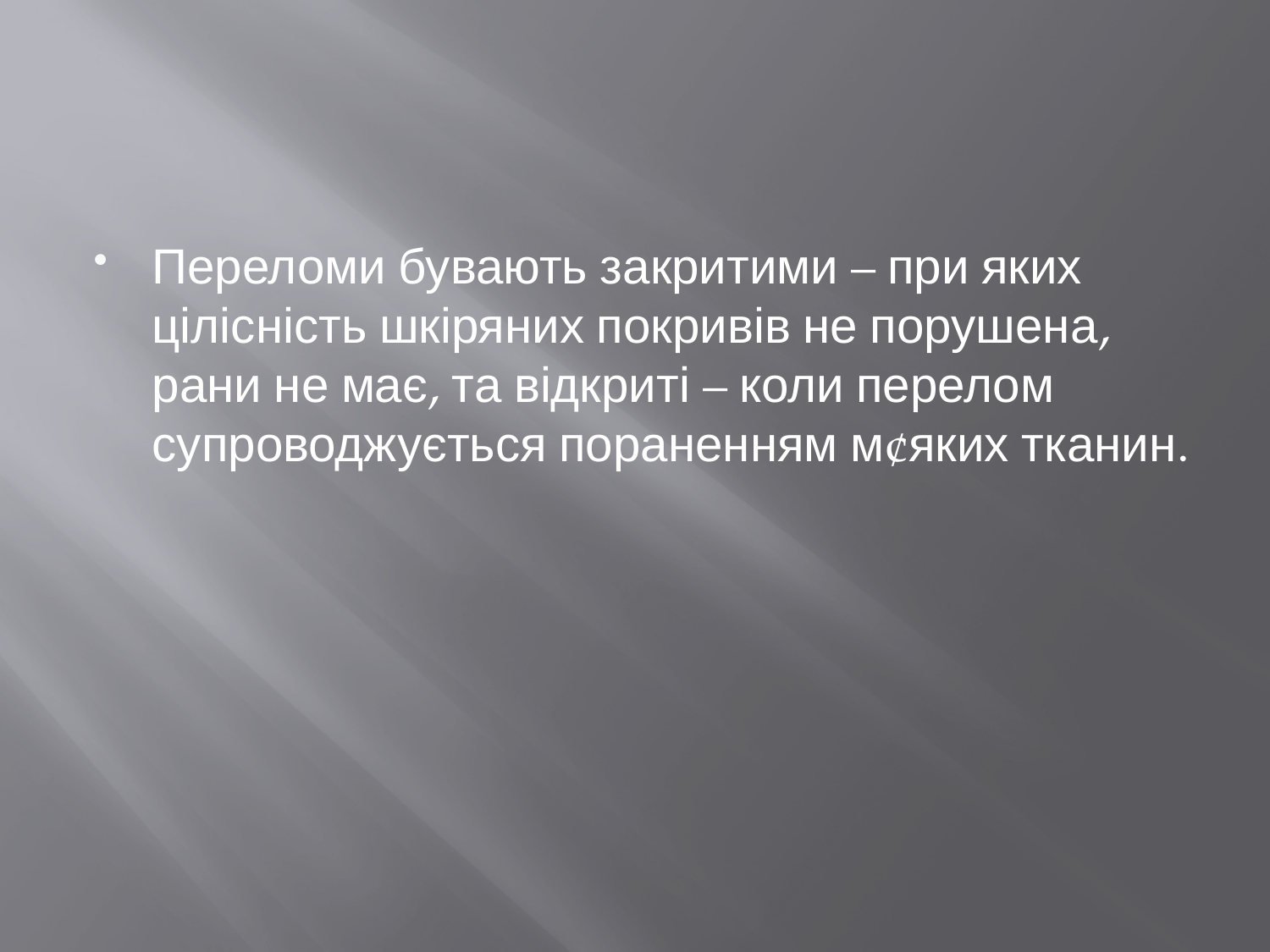

#
Переломи бувають закритими – при яких цілісність шкіряних покривів не порушена, рани не має, та відкриті – коли перелом супроводжується пораненням м¢яких тканин.